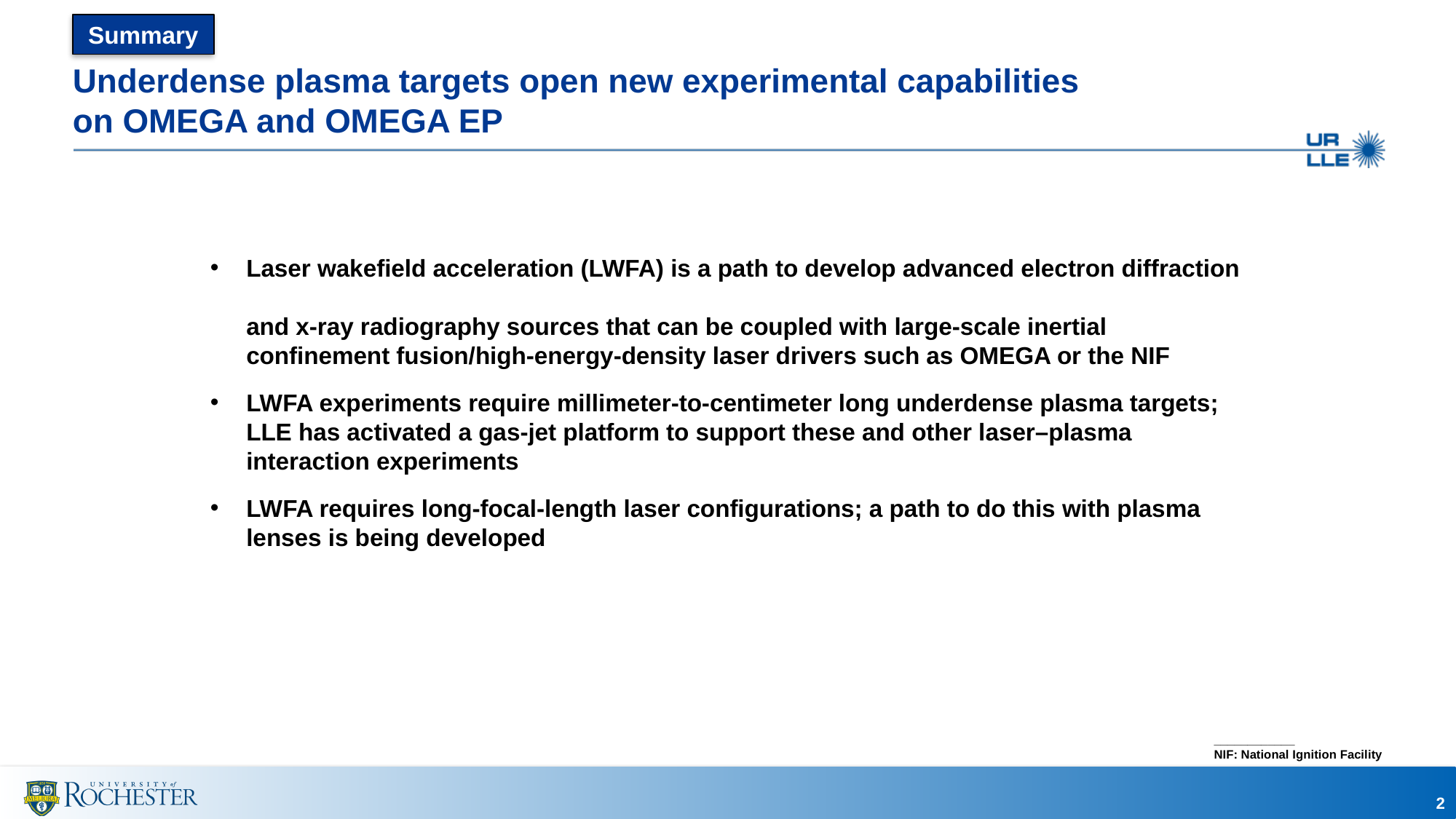

# Underdense plasma targets open new experimental capabilities on OMEGA and OMEGA EP
Laser wakefield acceleration (LWFA) is a path to develop advanced electron diffraction
and x-ray radiography sources that can be coupled with large-scale inertial confinement fusion/high-energy-density laser drivers such as OMEGA or the NIF
LWFA experiments require millimeter-to-centimeter long underdense plasma targets; LLE has activated a gas-jet platform to support these and other laser–plasma interaction experiments
LWFA requires long-focal-length laser configurations; a path to do this with plasma lenses is being developed

____________
NIF: National Ignition Facility